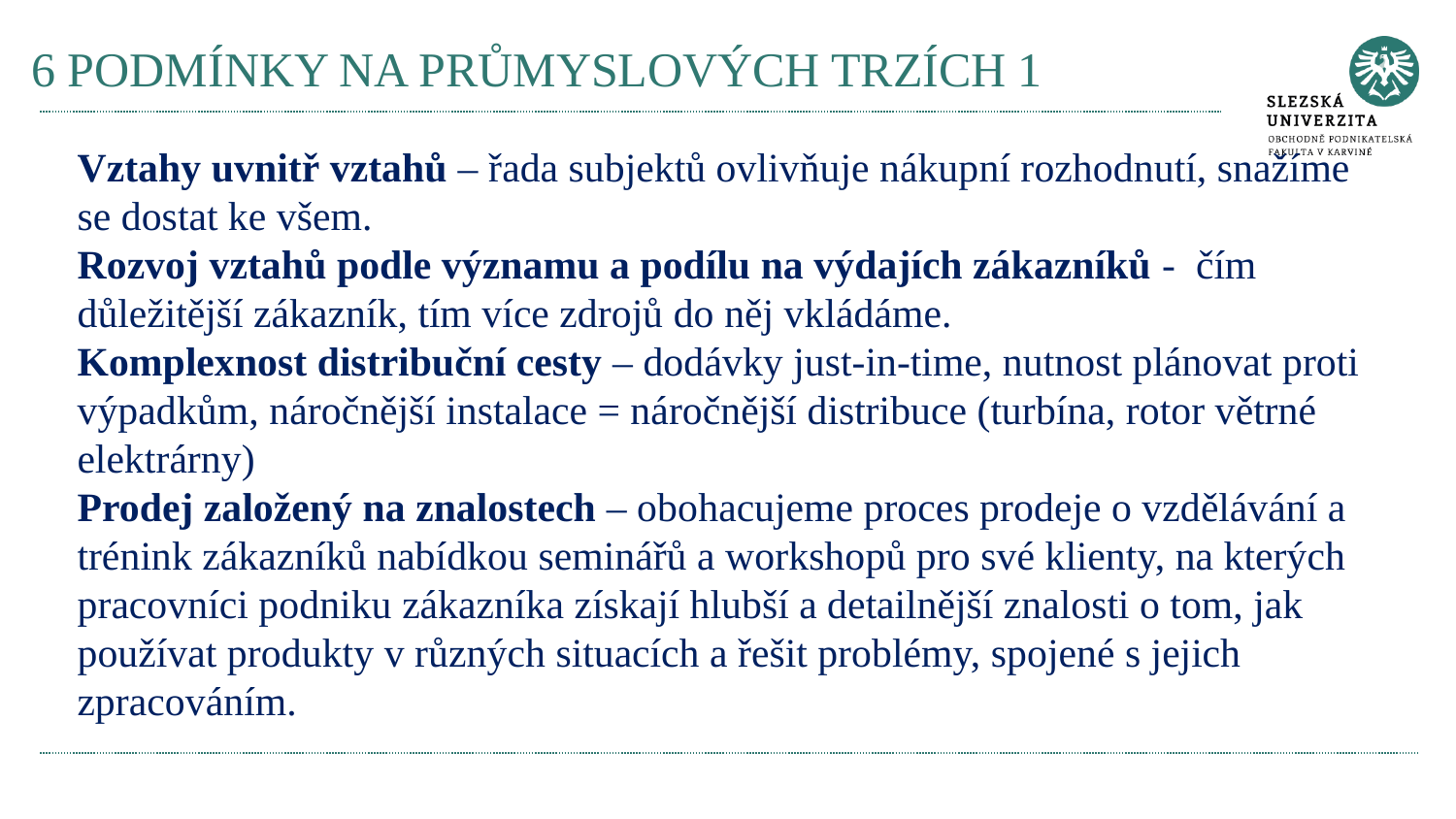

# 6 PODMÍNKY NA PRŮMYSLOVÝCH TRZÍCH 1
Vztahy uvnitř vztahů – řada subjektů ovlivňuje nákupní rozhodnutí, snažíme se dostat ke všem.
Rozvoj vztahů podle významu a podílu na výdajích zákazníků -  čím důležitější zákazník, tím více zdrojů do něj vkládáme.
Komplexnost distribuční cesty – dodávky just-in-time, nutnost plánovat proti výpadkům, náročnější instalace = náročnější distribuce (turbína, rotor větrné elektrárny)
Prodej založený na znalostech – obohacujeme proces prodeje o vzdělávání a trénink zákazníků nabídkou seminářů a workshopů pro své klienty, na kterých pracovníci podniku zákazníka získají hlubší a detailnější znalosti o tom, jak používat produkty v různých situacích a řešit problémy, spojené s jejich zpracováním.